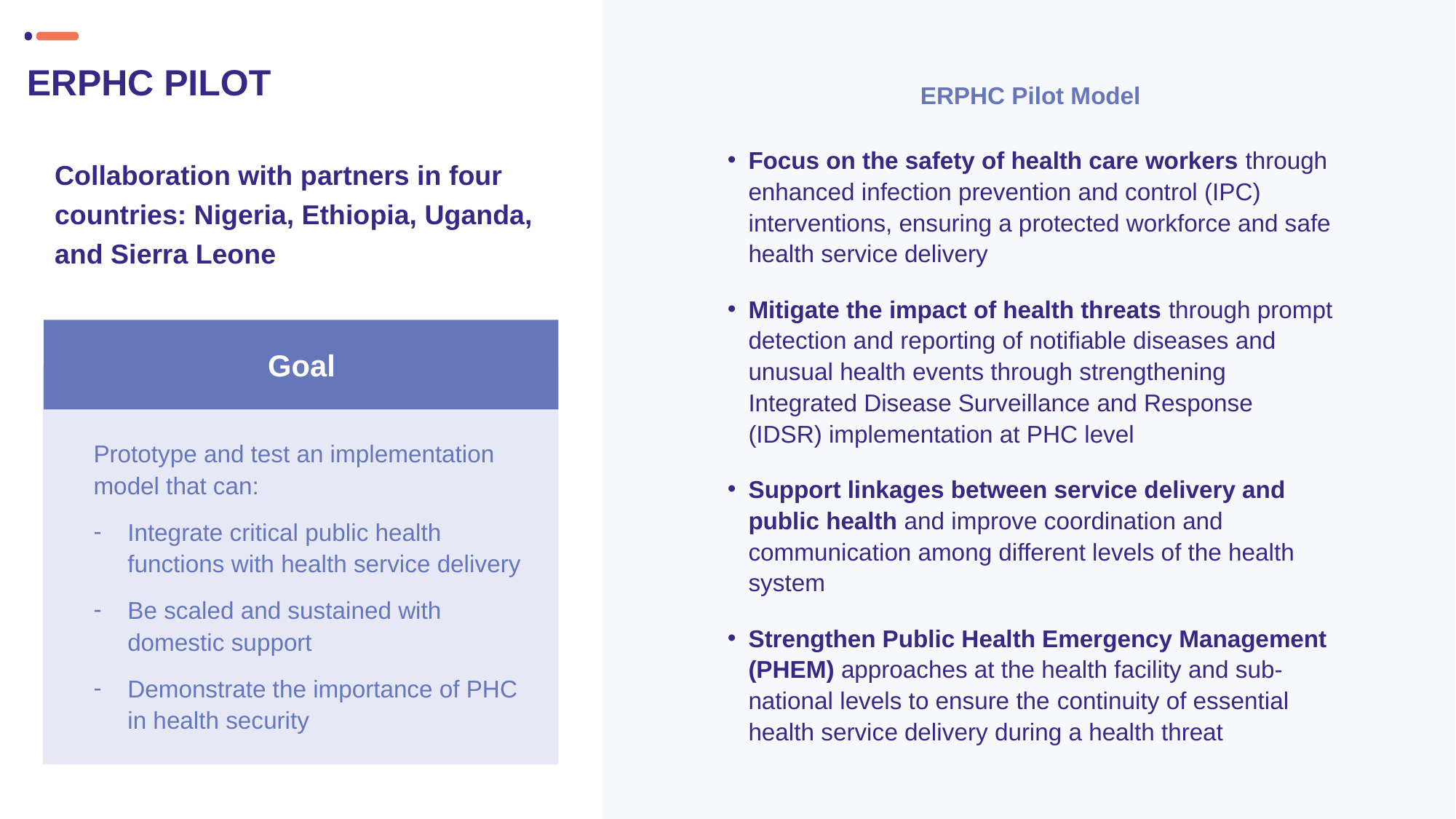

ERPHC Pilot
ERPHC Pilot Model
Focus on the safety of health care workers through enhanced infection prevention and control (IPC) interventions, ensuring a protected workforce and safe health service delivery

Mitigate the impact of health threats through prompt detection and reporting of notifiable diseases and unusual health events through strengthening Integrated Disease Surveillance and Response (IDSR) implementation at PHC level

Support linkages between service delivery and public health and improve coordination and communication among different levels of the health system

Strengthen Public Health Emergency Management (PHEM) approaches at the health facility and sub-national levels to ensure the continuity of essential health service delivery during a health threat

Collaboration with partners in four countries: Nigeria, Ethiopia, Uganda, and Sierra Leone

Goal

Prototype and test an implementation model that can:
Integrate critical public health functions with health service delivery
Be scaled and sustained with domestic support
Demonstrate the importance of PHC in health security